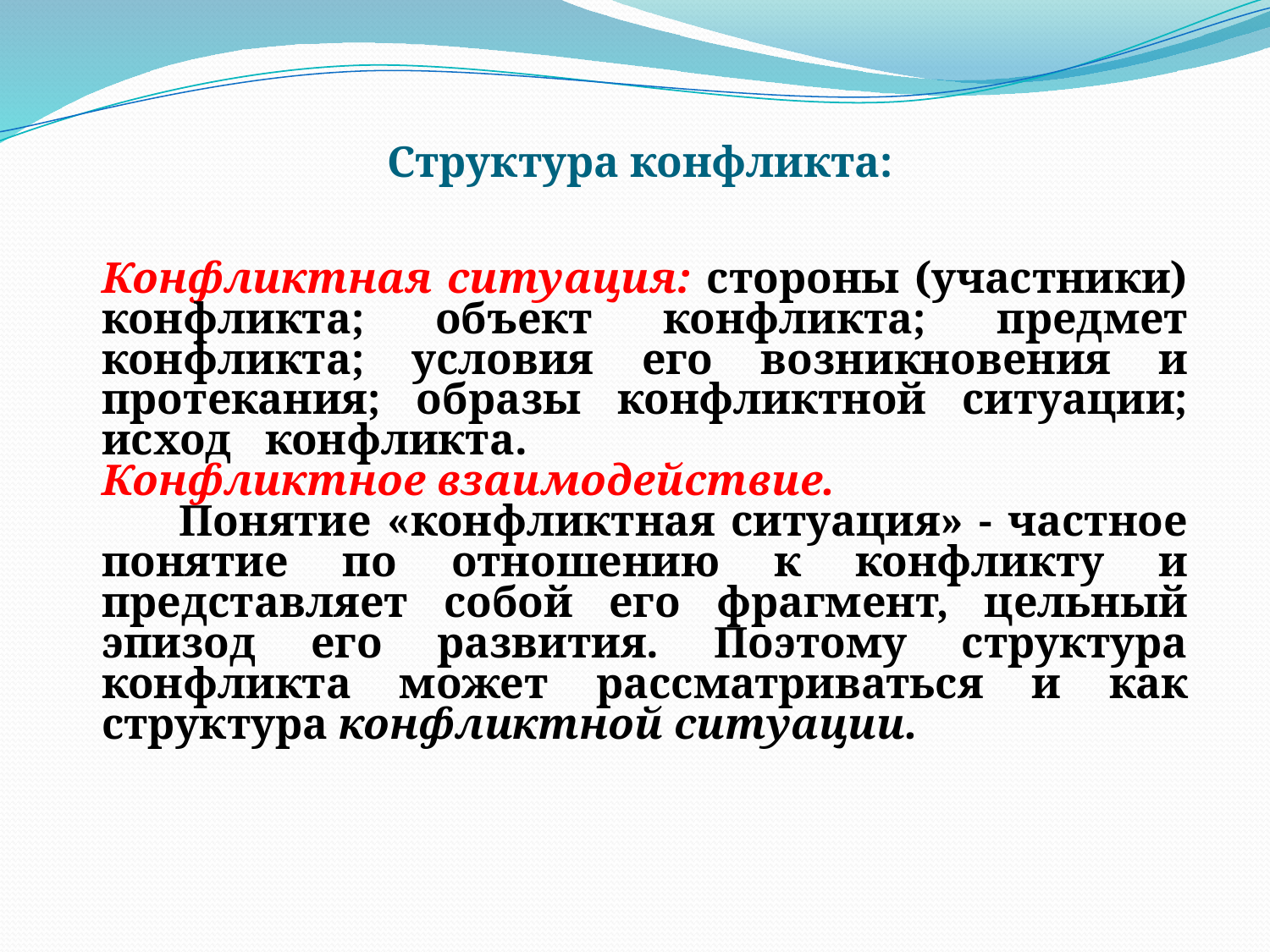

Структура конфликта:
Конфликтная ситуация: стороны (участники) конфликта; объект конфликта; предмет конфликта; условия его возникновения и протекания; образы конфликтной ситуации; исход   конфликта.
Конфликтное взаимодействие.
     Понятие «конфликтная ситуация» - частное понятие по отношению к конфликту и представляет собой его фрагмент, цельный эпизод его развития. Поэтому структура конфликта может рассматриваться и как структура конфликтной ситуации.